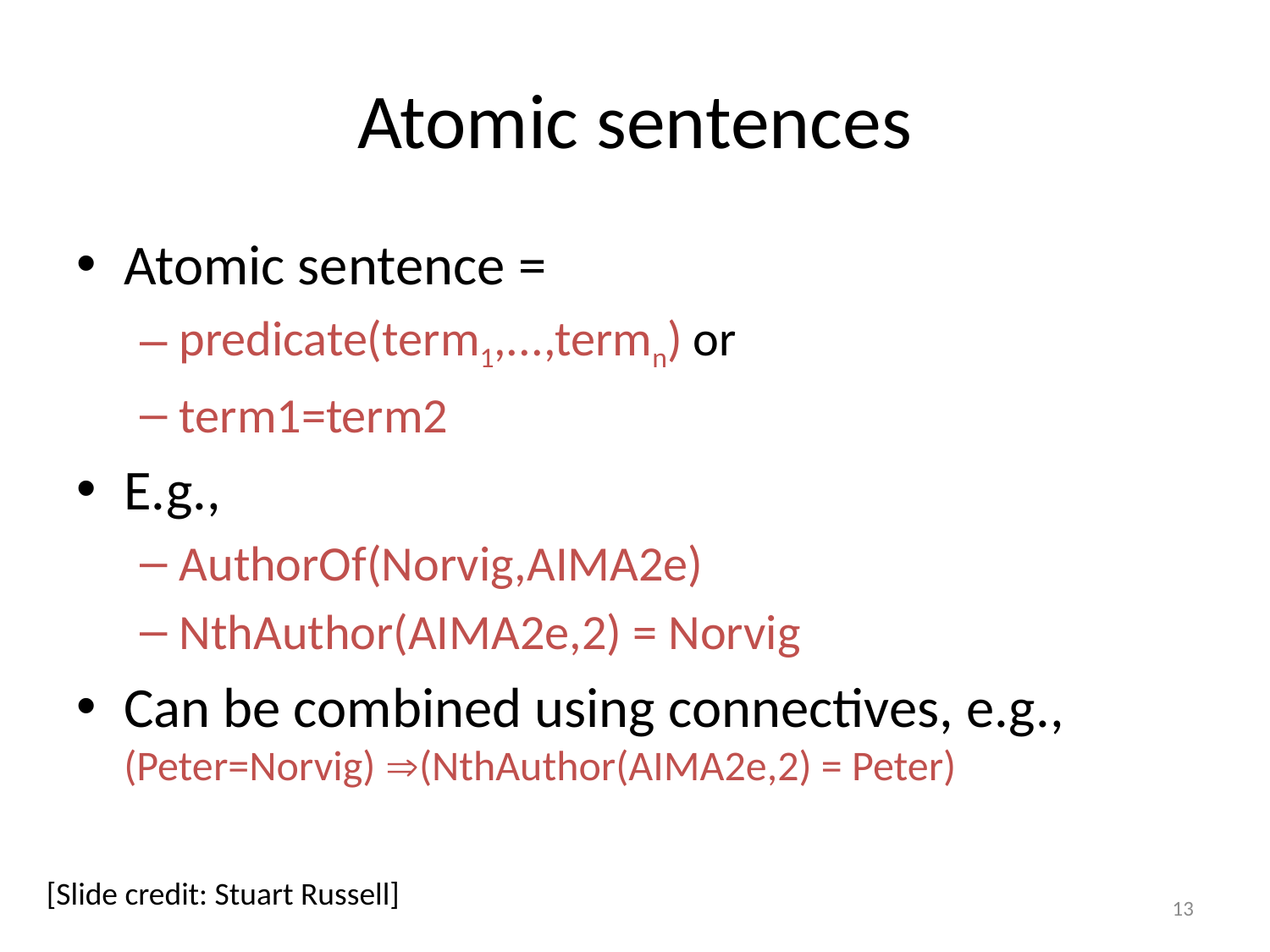

# Atomic sentences
Atomic sentence =
predicate(term1,...,termn) or
term1=term2
E.g.,
AuthorOf(Norvig,AIMA2e)
NthAuthor(AIMA2e,2) = Norvig
Can be combined using connectives, e.g., (Peter=Norvig) ⇒(NthAuthor(AIMA2e,2) = Peter)
[Slide credit: Stuart Russell]
13